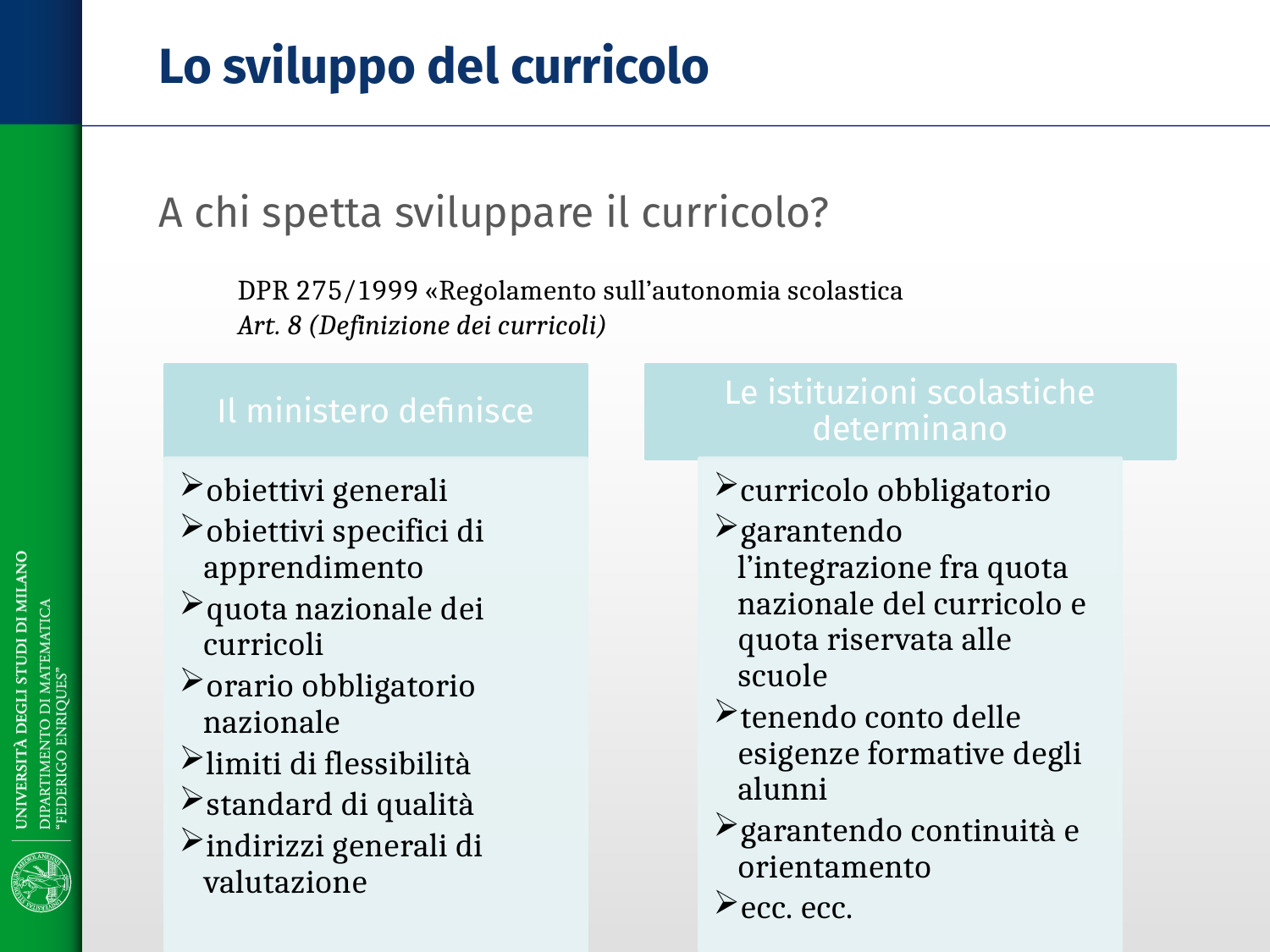

# Lo sviluppo del curricolo
A chi spetta sviluppare il curricolo?
DPR 275/1999 «Regolamento sull’autonomia scolastica
Art. 8 (Definizione dei curricoli)
Il ministero definisce
obiettivi generali
obiettivi specifici di apprendimento
quota nazionale dei curricoli
orario obbligatorio nazionale
limiti di flessibilità
standard di qualità
indirizzi generali di valutazione
Le istituzioni scolastiche determinano
curricolo obbligatorio
garantendo l’integrazione fra quota nazionale del curricolo e quota riservata alle scuole
tenendo conto delle esigenze formative degli alunni
garantendo continuità e orientamento
ecc. ecc.